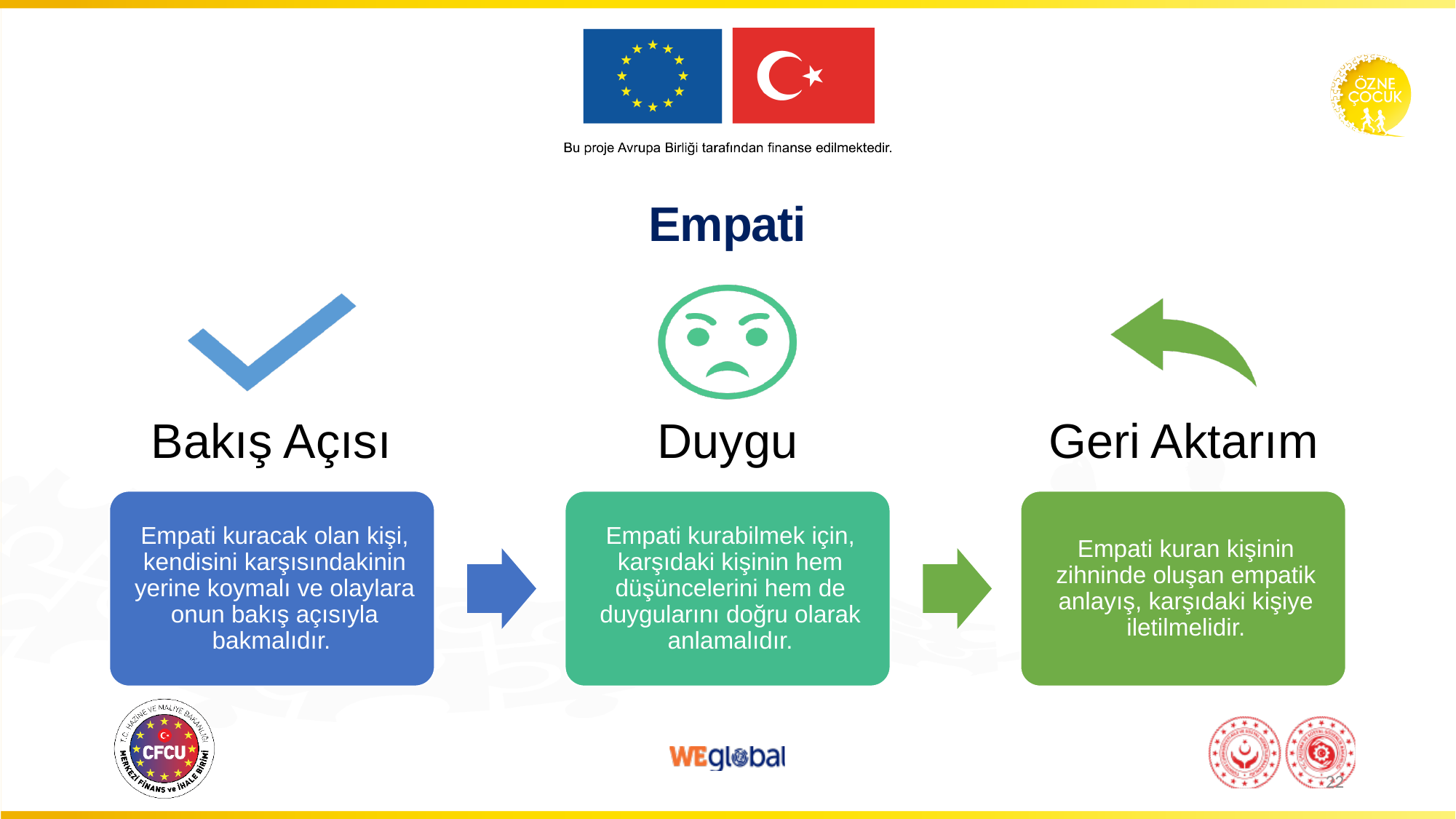

# Empati

Bakış Açısı
Duygu
Geri Aktarım
Empati kuracak olan kişi, kendisini karşısındakinin yerine koymalı ve olaylara onun bakış açısıyla bakmalıdır.

Empati kurabilmek için, karşıdaki kişinin hem düşüncelerini hem de duygularını doğru olarak anlamalıdır.

Empati kuran kişinin zihninde oluşan empatik anlayış, karşıdaki kişiye iletilmelidir.
22